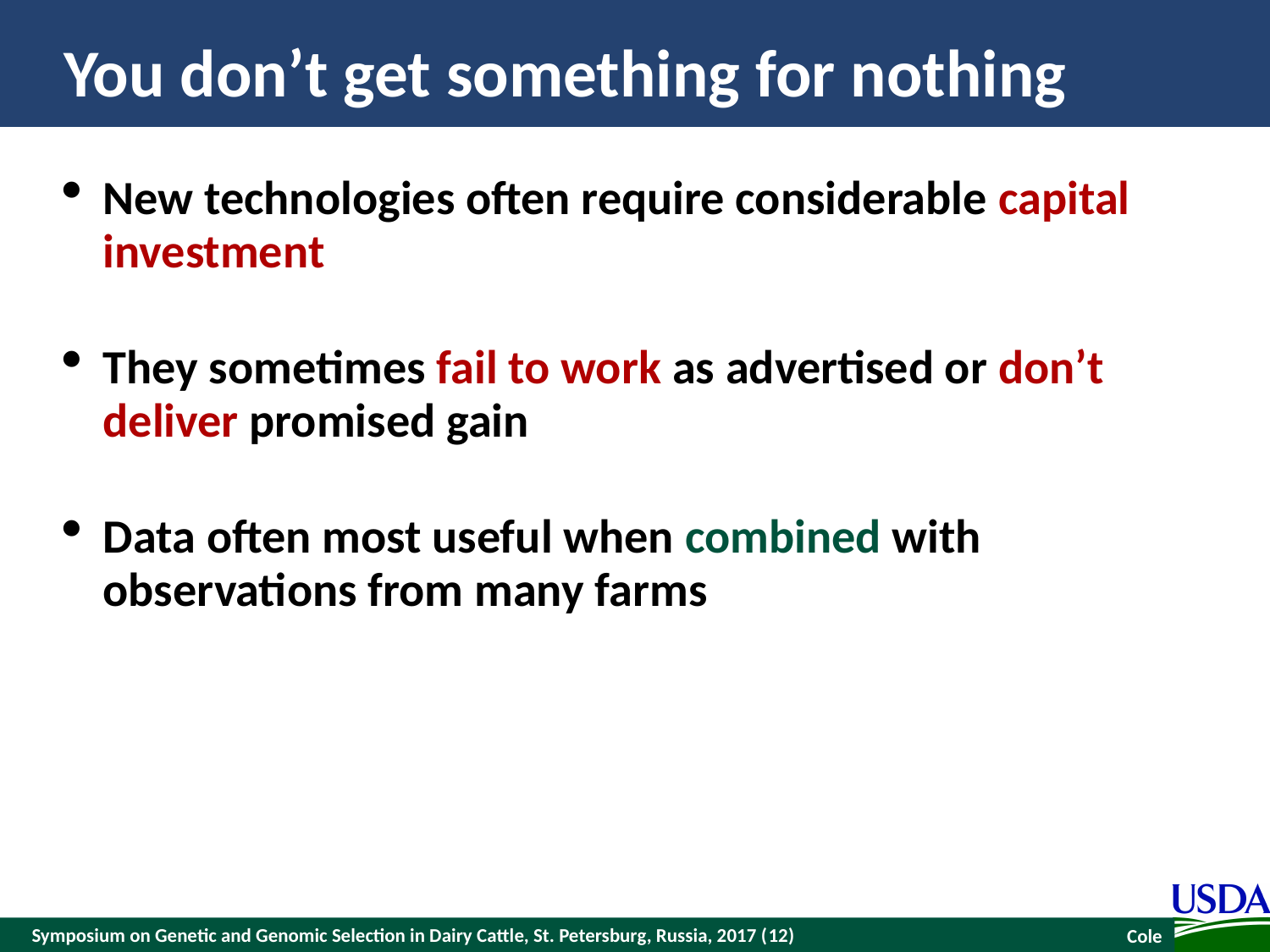

# You don’t get something for nothing
New technologies often require considerable capital investment
They sometimes fail to work as advertised or don’t deliver promised gain
Data often most useful when combined with observations from many farms